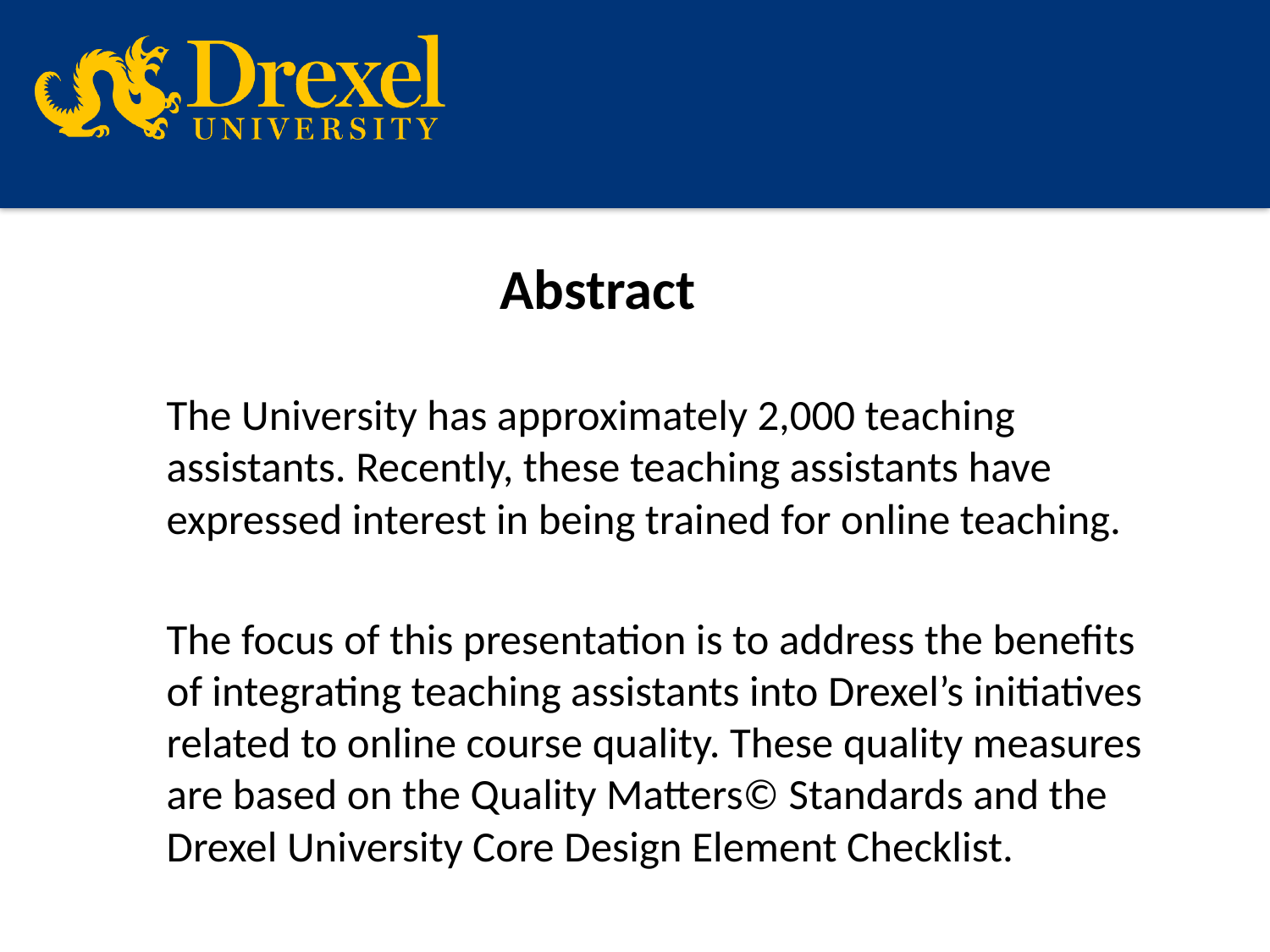

# Abstract
The University has approximately 2,000 teaching assistants. Recently, these teaching assistants have expressed interest in being trained for online teaching.

The focus of this presentation is to address the benefits of integrating teaching assistants into Drexel’s initiatives related to online course quality. These quality measures are based on the Quality Matters© Standards and the Drexel University Core Design Element Checklist.